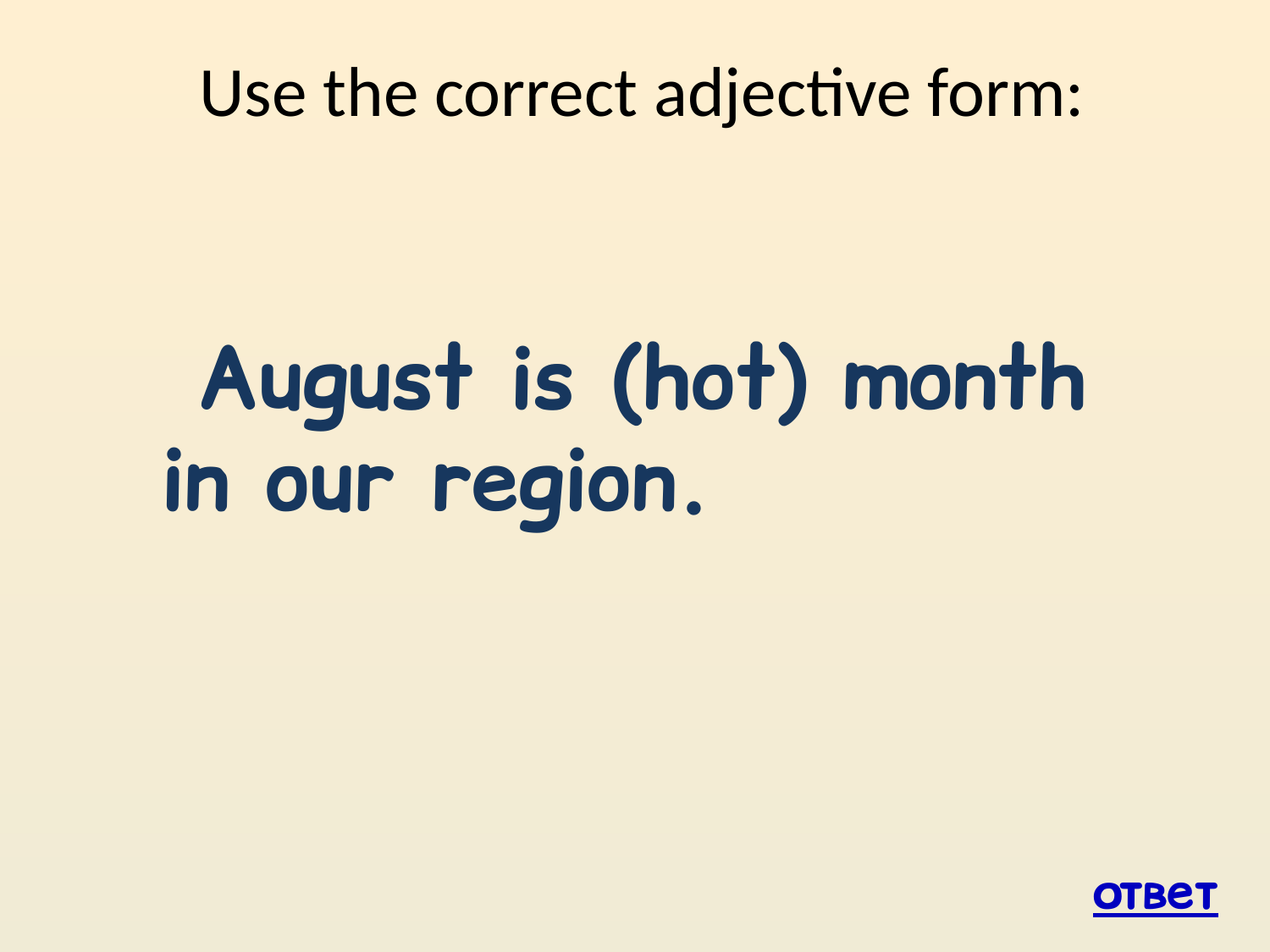

Use the correct adjective form:
 August is (hot) month in our region.
ответ